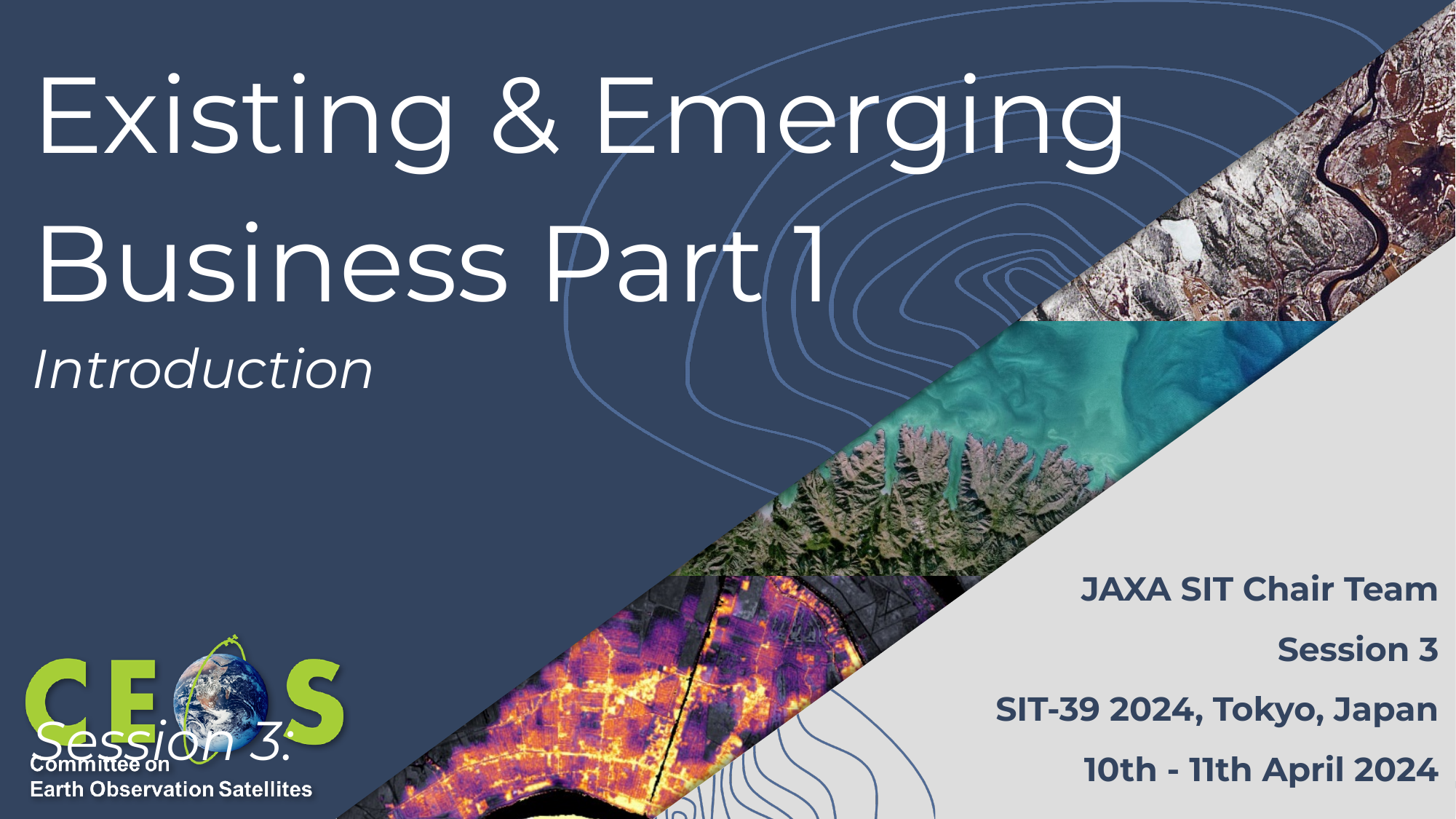

# Existing & Emerging Business Part 1
Introduction

Session 3:

JAXA SIT Chair Team
Session 3
SIT-39 2024, Tokyo, Japan
10th - 11th April 2024